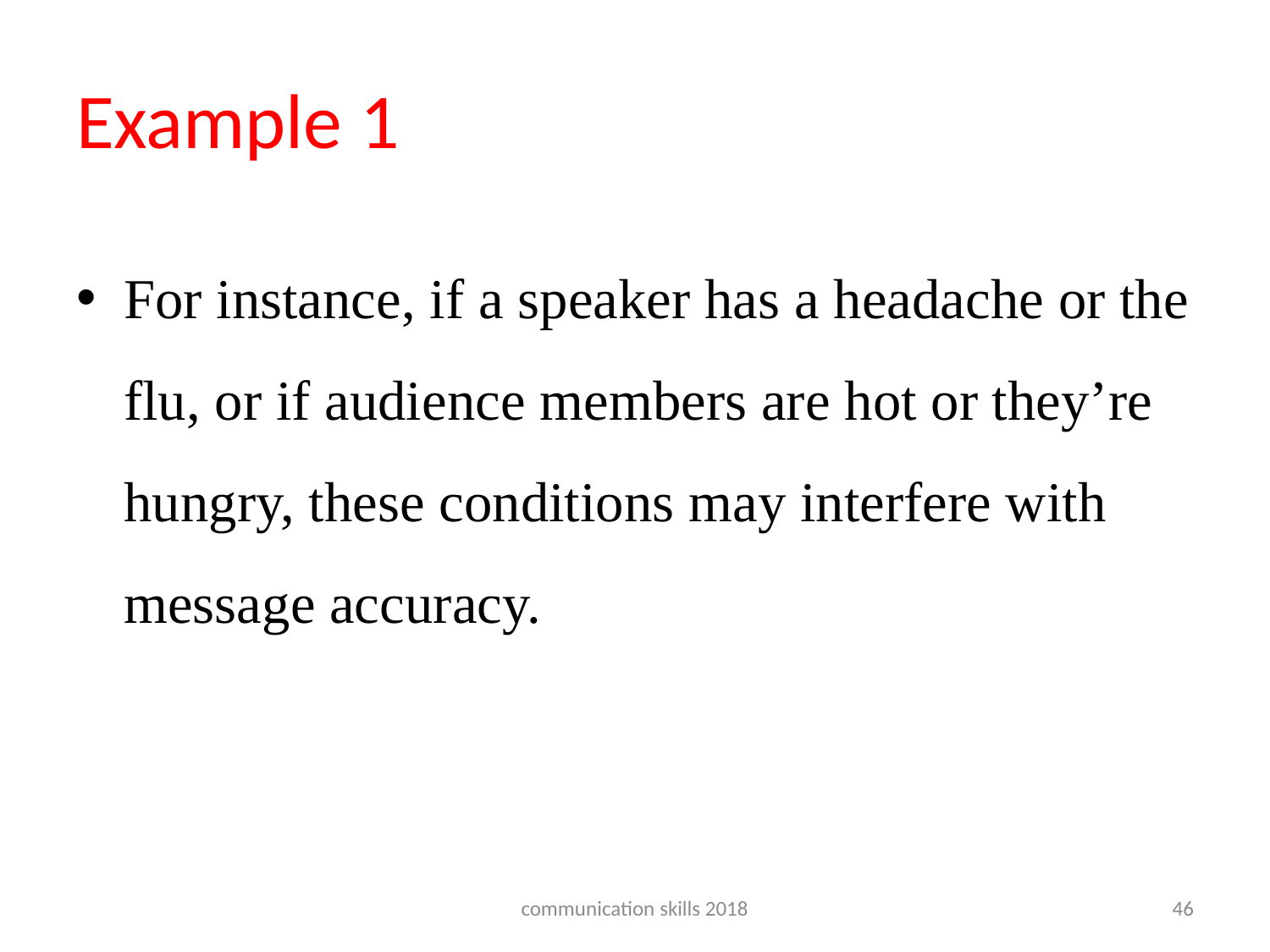

# Example 1
For instance, if a speaker has a headache or the flu, or if audience members are hot or they’re hungry, these conditions may interfere with message accuracy.
communication skills 2018
46